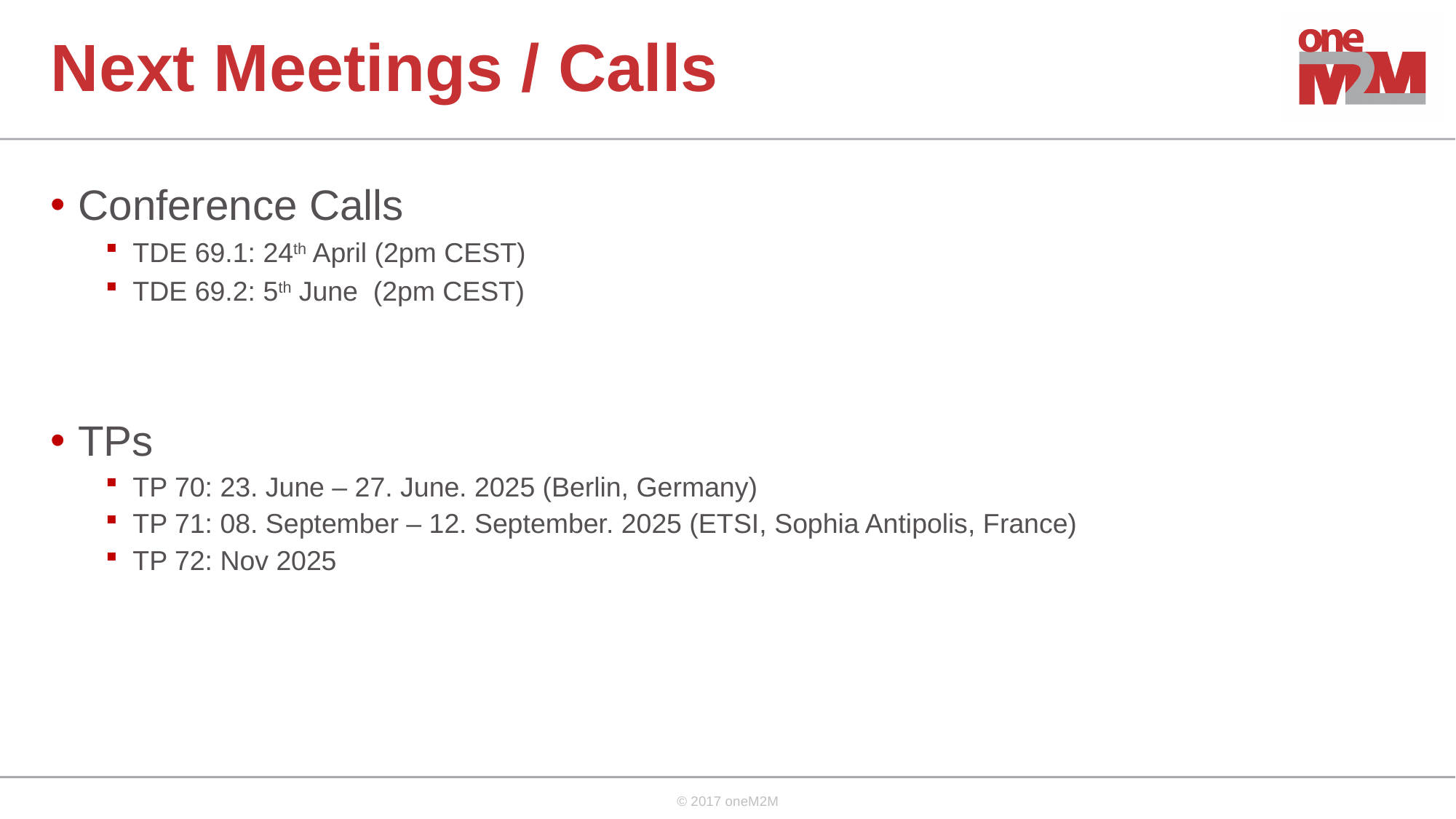

# Next Meetings / Calls
Conference Calls
TDE 69.1: 24th April (2pm CEST)
TDE 69.2: 5th June  (2pm CEST)

TPs
TP 70: 23. June – 27. June. 2025 (Berlin, Germany)
TP 71: 08. September – 12. September. 2025 (ETSI, Sophia Antipolis, France)
TP 72: Nov 2025